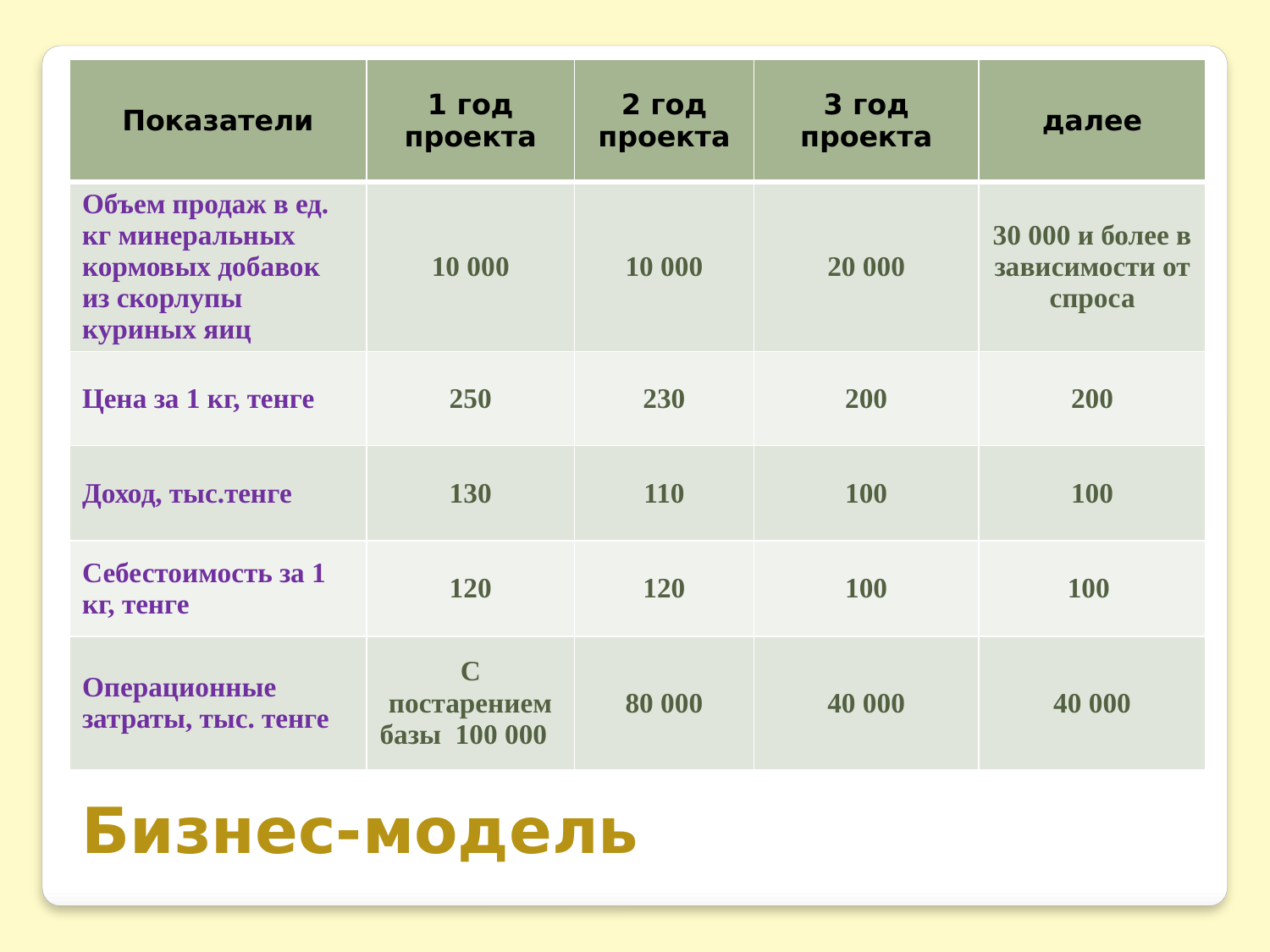

| Показатели | 1 год проекта | 2 год проекта | 3 год проекта | далее |
| --- | --- | --- | --- | --- |
| Объем продаж в ед. кг минеральных кормовых добавок из скорлупы куриных яиц | 10 000 | 10 000 | 20 000 | 30 000 и более в зависимости от спроса |
| Цена за 1 кг, тенге | 250 | 230 | 200 | 200 |
| Доход, тыс.тенге | 130 | 110 | 100 | 100 |
| Себестоимость за 1 кг, тенге | 120 | 120 | 100 | 100 |
| Операционные затраты, тыс. тенге | С постарением базы 100 000 | 80 000 | 40 000 | 40 000 |
Бизнес-модель